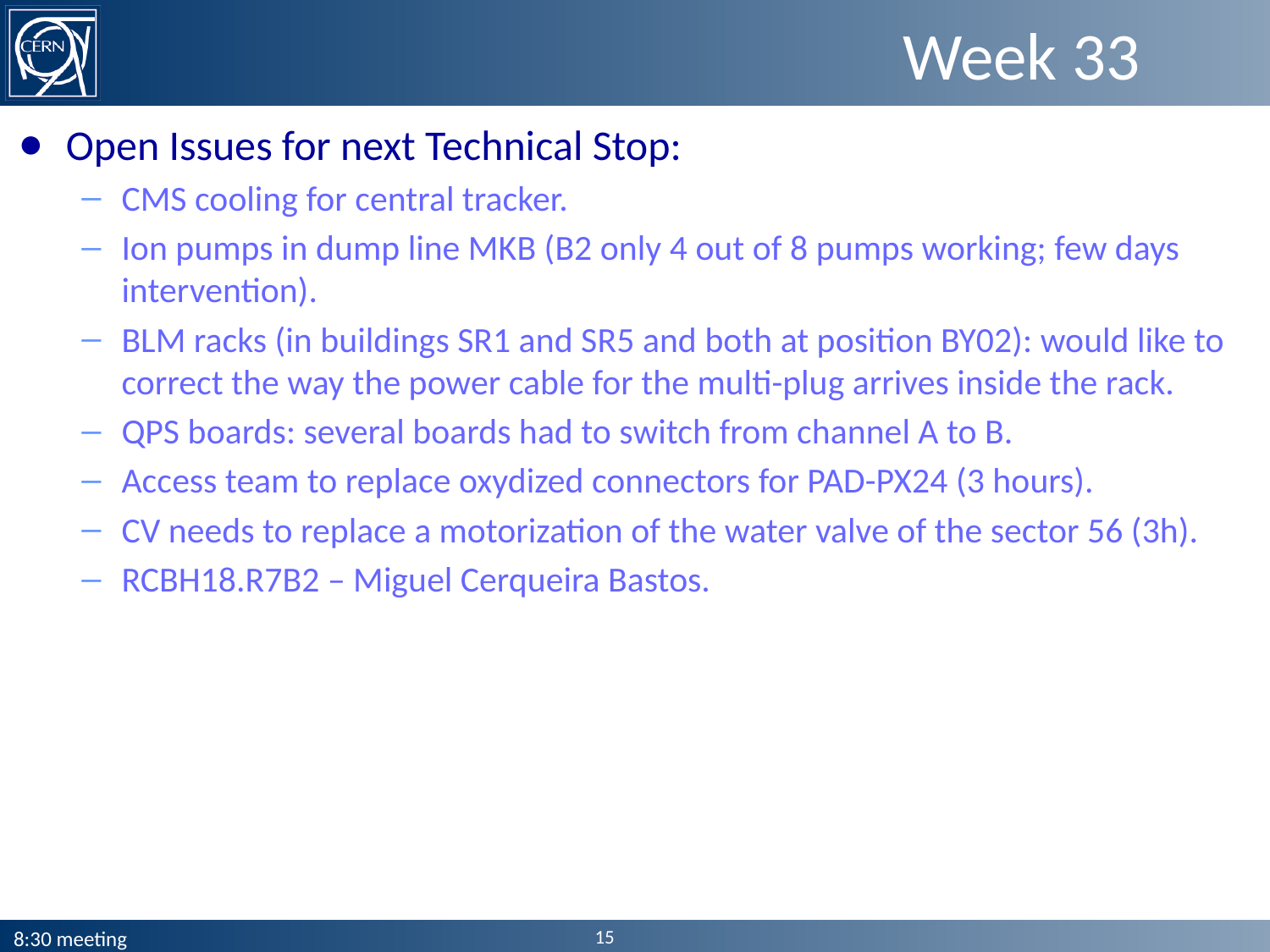

# Week 33
Open Issues for next Technical Stop:
CMS cooling for central tracker.
Ion pumps in dump line MKB (B2 only 4 out of 8 pumps working; few days intervention).
BLM racks (in buildings SR1 and SR5 and both at position BY02): would like to correct the way the power cable for the multi-plug arrives inside the rack.
QPS boards: several boards had to switch from channel A to B.
Access team to replace oxydized connectors for PAD-PX24 (3 hours).
CV needs to replace a motorization of the water valve of the sector 56 (3h).
RCBH18.R7B2 – Miguel Cerqueira Bastos.

15
8:30 meeting